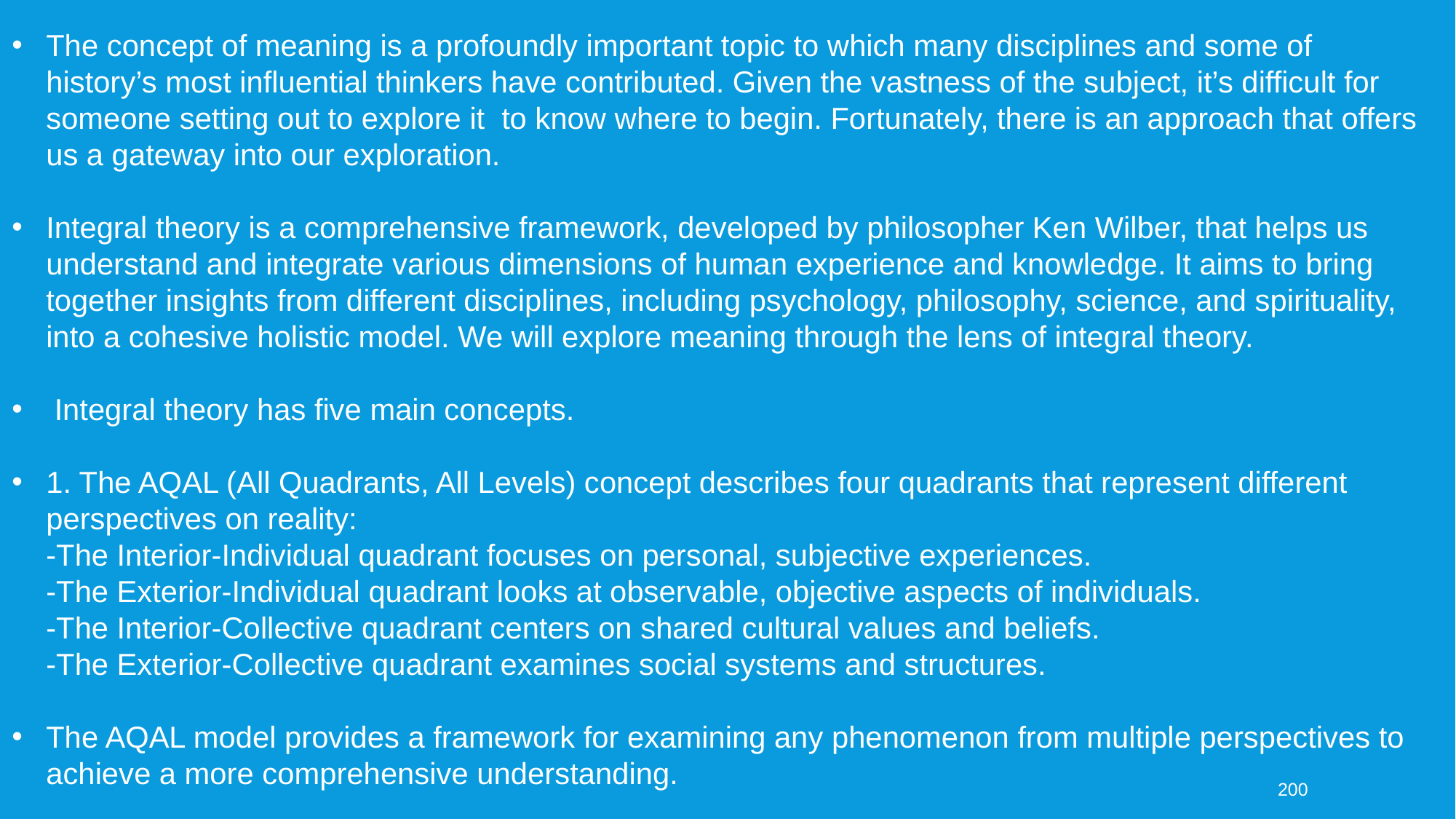

The concept of meaning is a profoundly important topic to which many disciplines and some of history’s most influential thinkers have contributed. Given the vastness of the subject, it’s difficult for someone setting out to explore it  to know where to begin. Fortunately, there is an approach that offers us a gateway into our exploration.

Integral theory is a comprehensive framework, developed by philosopher Ken Wilber, that helps us understand and integrate various dimensions of human experience and knowledge. It aims to bring together insights from different disciplines, including psychology, philosophy, science, and spirituality, into a cohesive holistic model. We will explore meaning through the lens of integral theory.

 Integral theory has five main concepts.

1. The AQAL (All Quadrants, All Levels) concept describes four quadrants that represent different perspectives on reality:
-The Interior-Individual quadrant focuses on personal, subjective experiences.
-The Exterior-Individual quadrant looks at observable, objective aspects of individuals.
-The Interior-Collective quadrant centers on shared cultural values and beliefs.
-The Exterior-Collective quadrant examines social systems and structures.

The AQAL model provides a framework for examining any phenomenon from multiple perspectives to achieve a more comprehensive understanding.

200